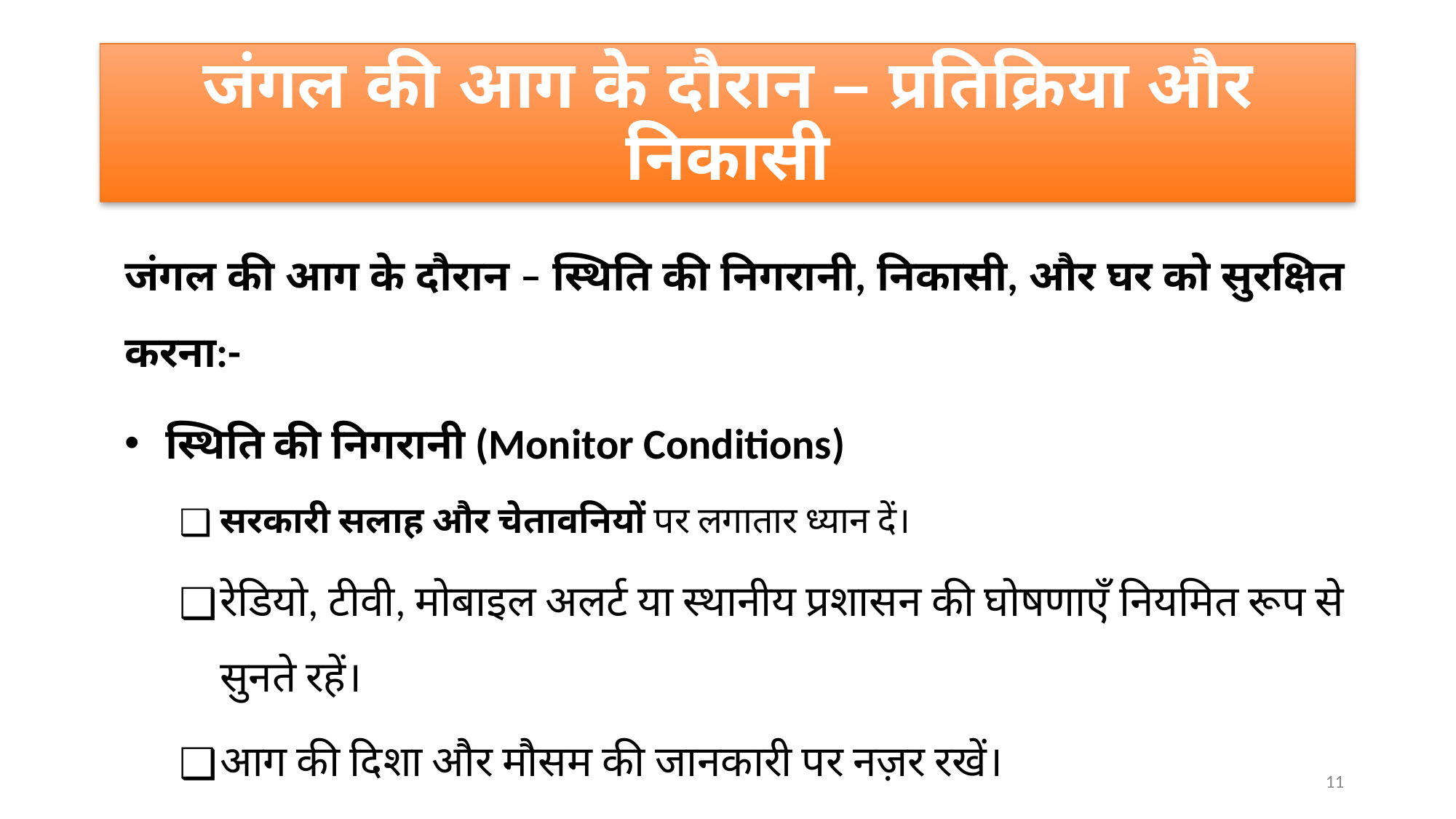

# जंगल की आग के दौरान – प्रतिक्रिया और निकासी
जंगल की आग के दौरान – स्थिति की निगरानी, निकासी, और घर को सुरक्षित करना:-
स्थिति की निगरानी (Monitor Conditions)
सरकारी सलाह और चेतावनियों पर लगातार ध्यान दें।
रेडियो, टीवी, मोबाइल अलर्ट या स्थानीय प्रशासन की घोषणाएँ नियमित रूप से सुनते रहें।
आग की दिशा और मौसम की जानकारी पर नज़र रखें।

11